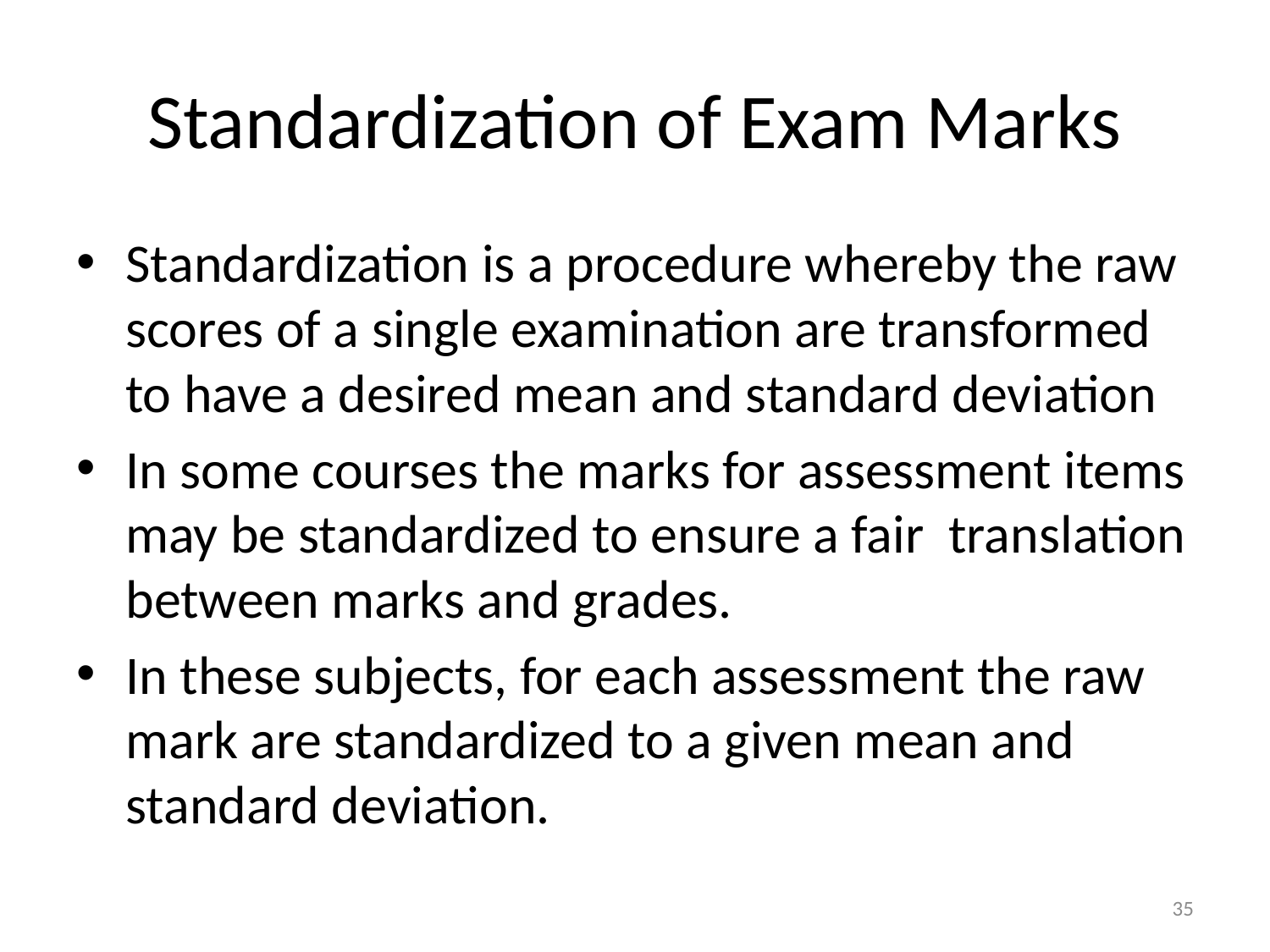

# Standardization of Exam Marks
Standardization is a procedure whereby the raw scores of a single examination are transformed to have a desired mean and standard deviation
In some courses the marks for assessment items may be standardized to ensure a fair  translation between marks and grades.
In these subjects, for each assessment the raw mark are standardized to a given mean and standard deviation.

35